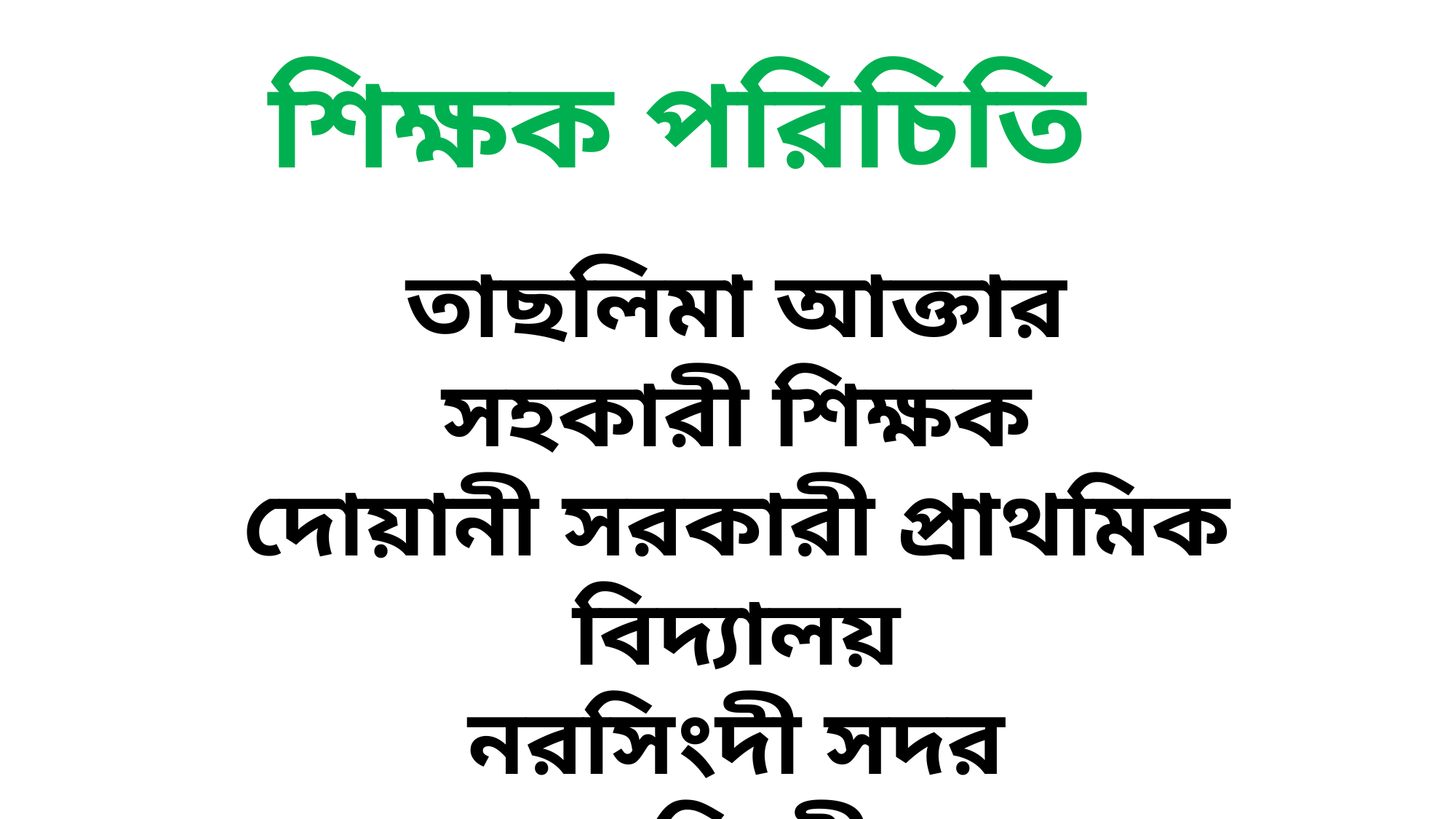

শিক্ষক পরিচিতি
তাছলিমা আক্তার
সহকারী শিক্ষক
দোয়ানী সরকারী প্রাথমিক বিদ্যালয়
নরসিংদী সদর
নরসিংদী ।